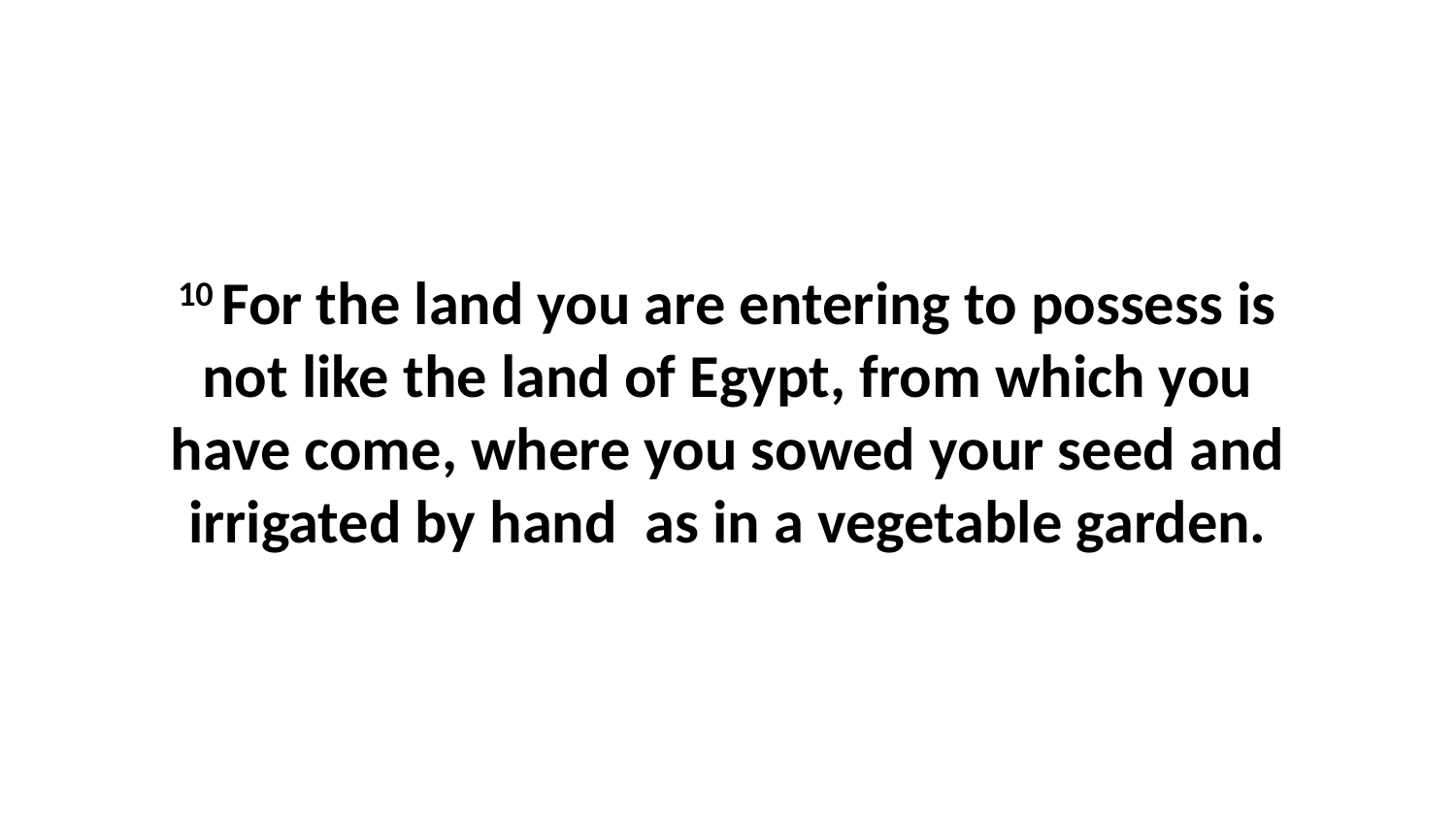

10 For the land you are entering to possess is not like the land of Egypt, from which you have come, where you sowed your seed and irrigated by hand  as in a vegetable garden.